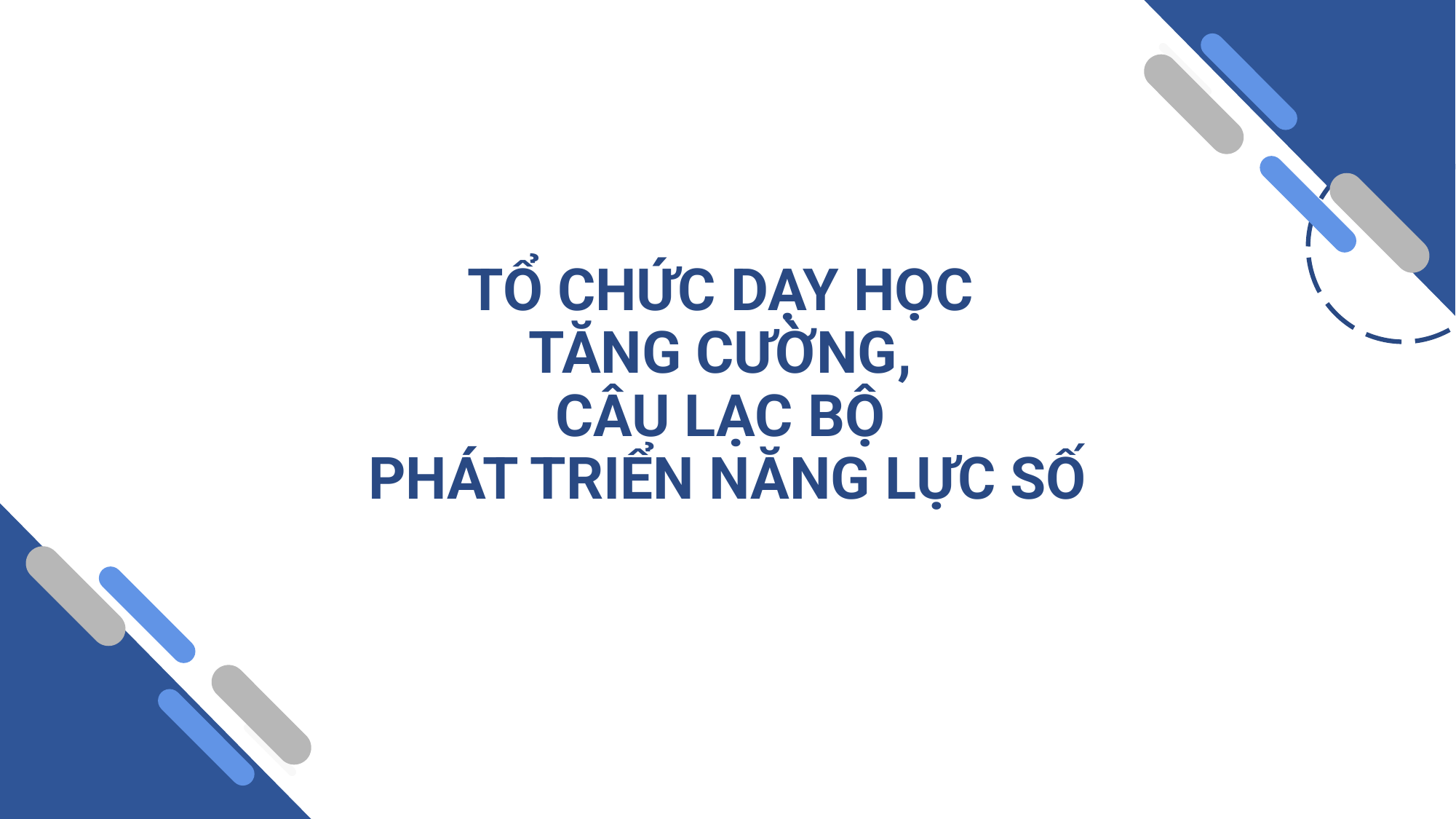

# TỔ CHỨC DẠY HỌC TĂNG CƯỜNG, CÂU LẠC BỘ PHÁT TRIỂN NĂNG LỰC SỐ